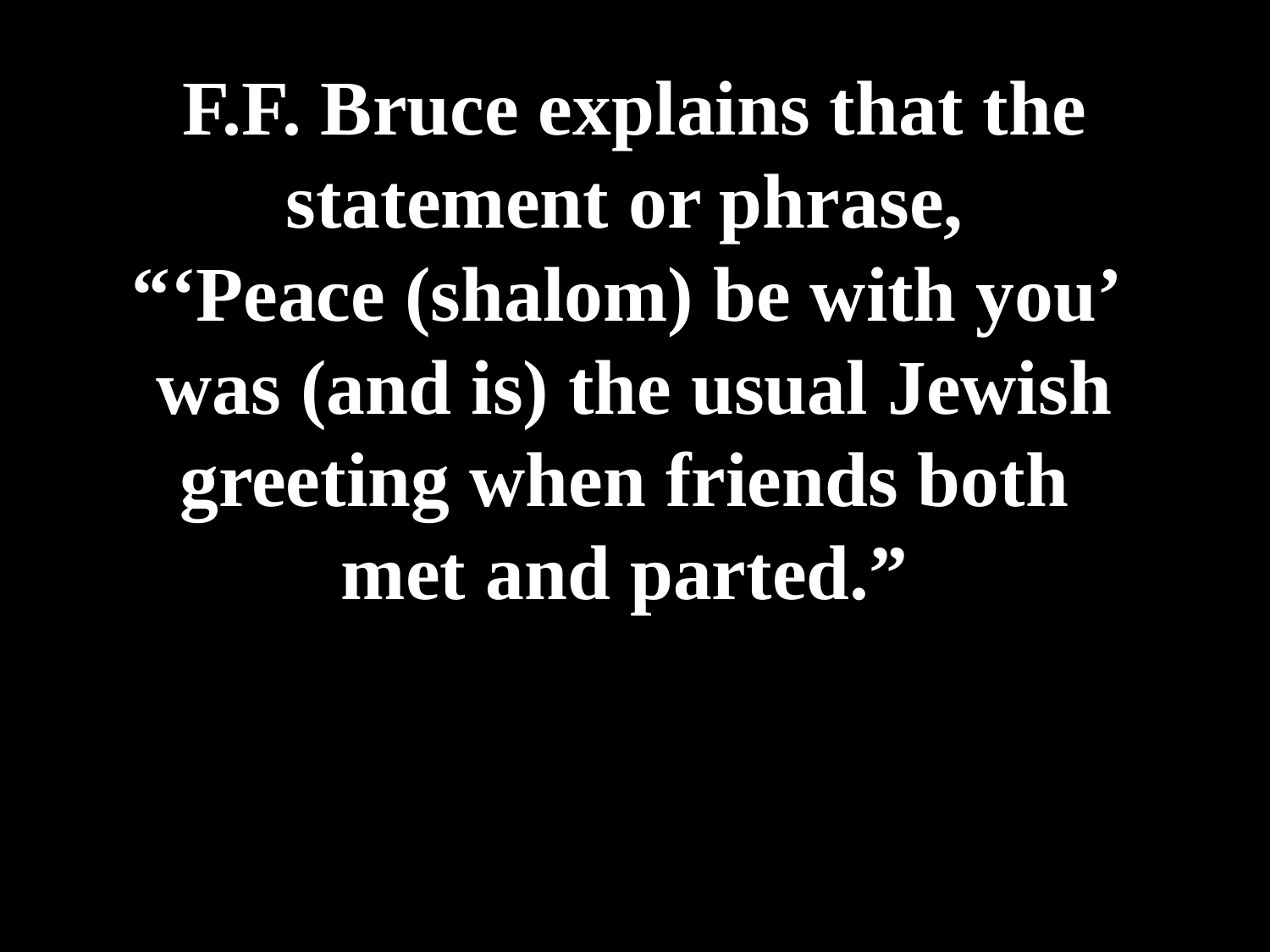

# F.F. Bruce explains that the statement or phrase, “‘Peace (shalom) be with you’ was (and is) the usual Jewish greeting when friends both met and parted.”